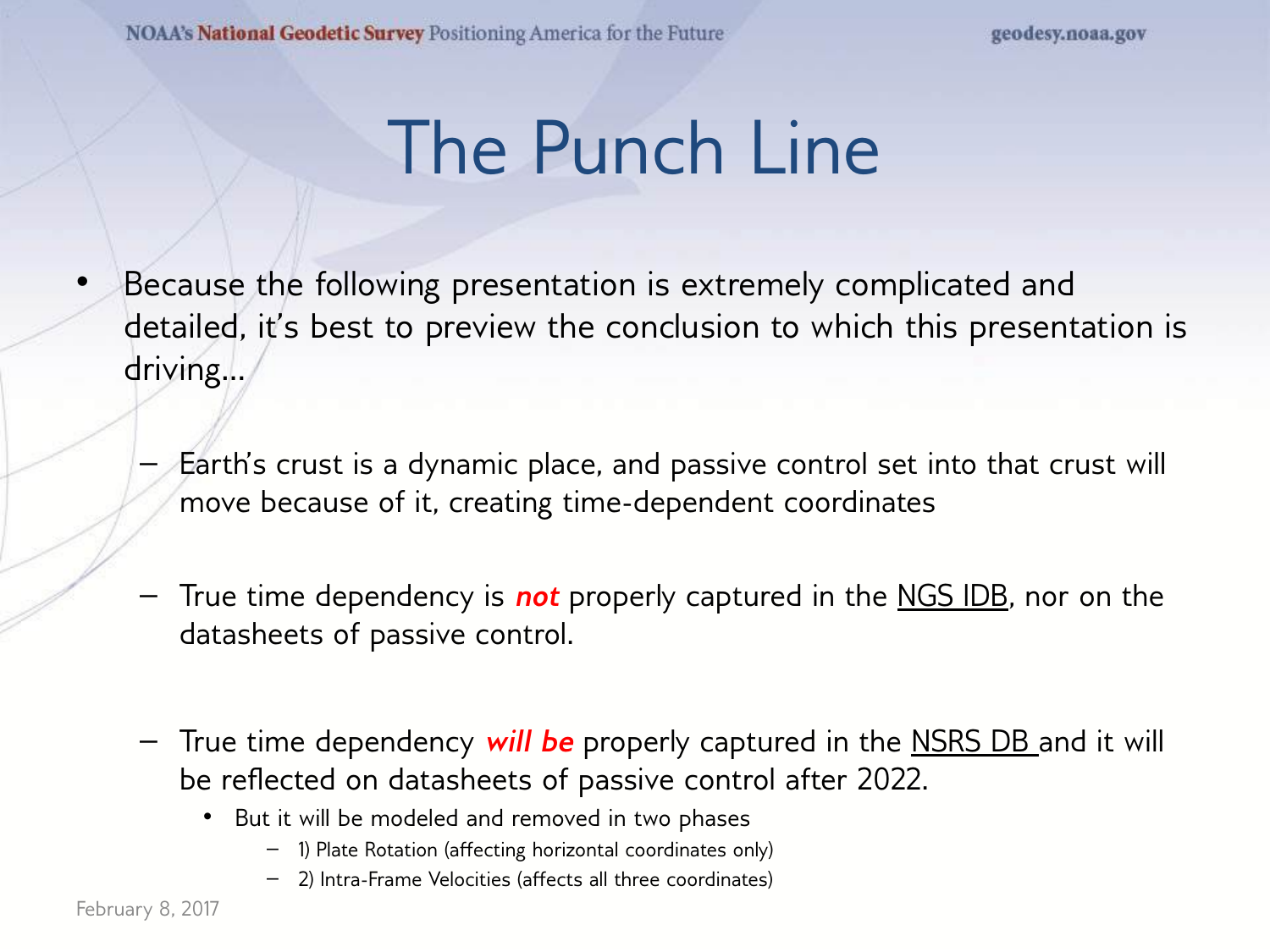

# The Punch Line
Because the following presentation is extremely complicated and detailed, it’s best to preview the conclusion to which this presentation is driving…

Earth’s crust is a dynamic place, and passive control set into that crust will move because of it, creating time-dependent coordinates

True time dependency is not properly captured in the NGS IDB, nor on the datasheets of passive control.

True time dependency will be properly captured in the NSRS DB and it will be reflected on datasheets of passive control after 2022.
But it will be modeled and removed in two phases
1) Plate Rotation (affecting horizontal coordinates only)
2) Intra-Frame Velocities (affects all three coordinates)
February 8, 2017